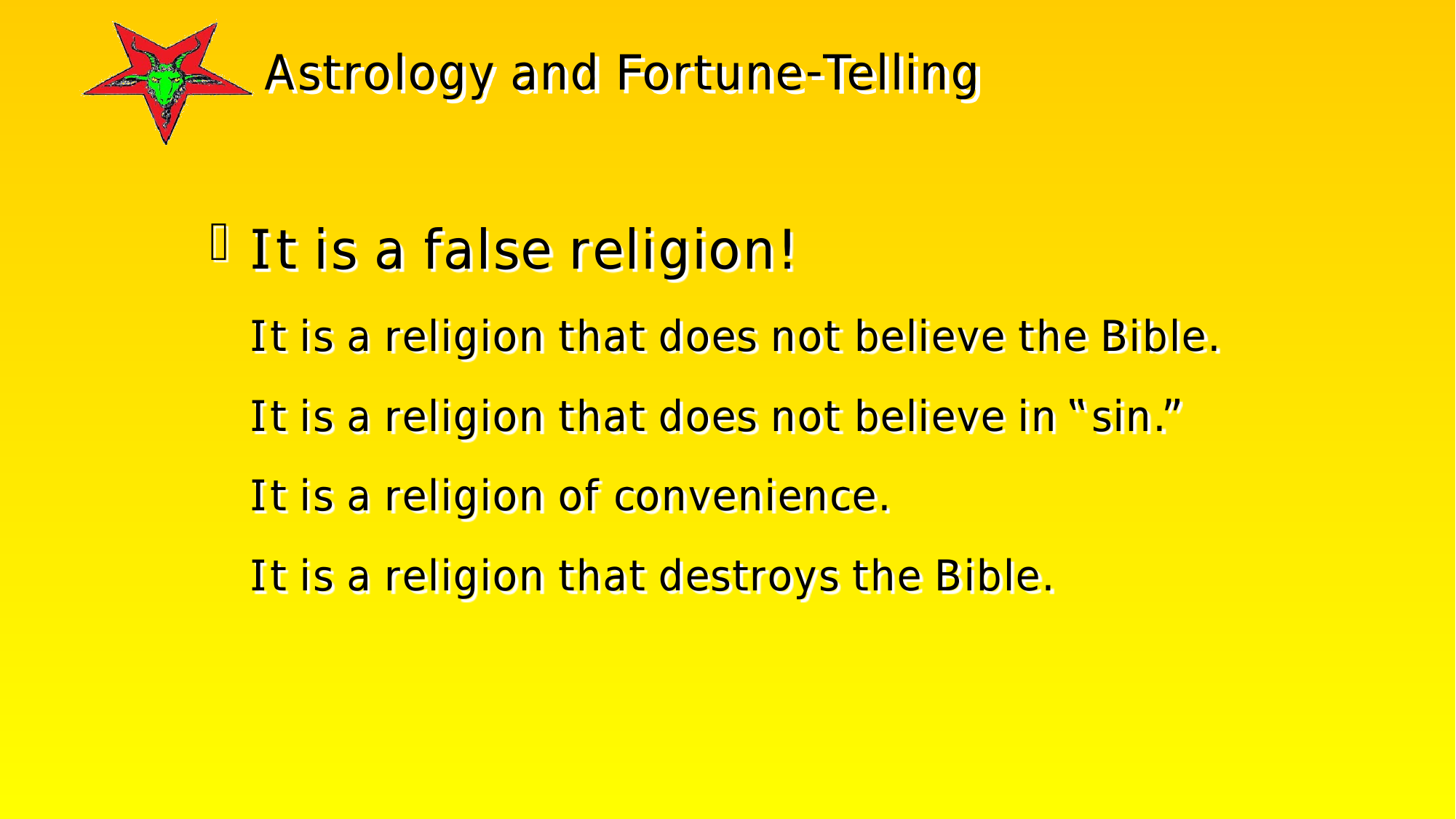

It is a false religion!
	It is a religion that does not believe the Bible.
	It is a religion that does not believe in “sin.”
	It is a religion of convenience.
	It is a religion that destroys the Bible.